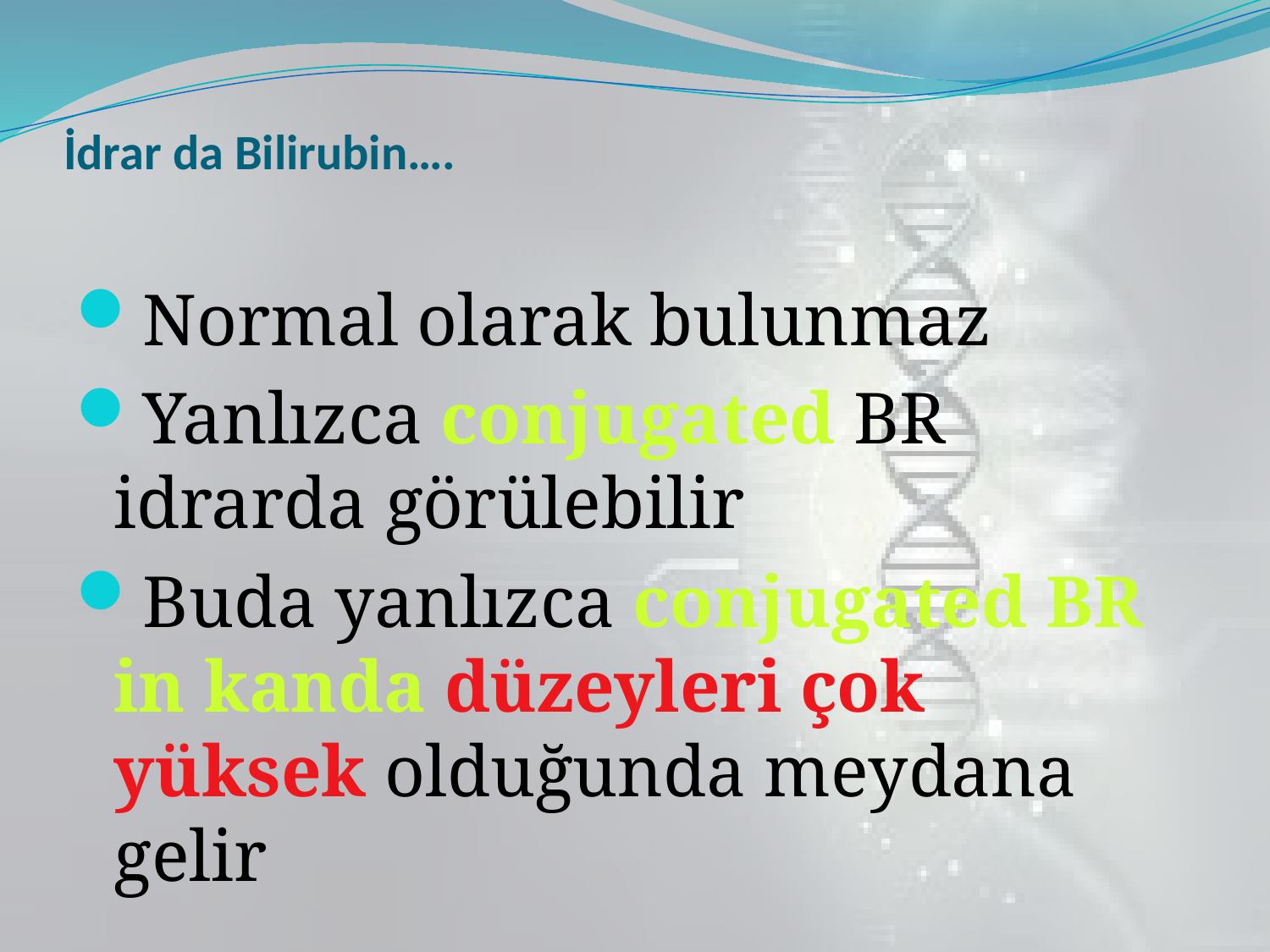

# İdrar da Bilirubin….
Normal olarak bulunmaz
Yanlızca conjugated BR idrarda görülebilir
Buda yanlızca conjugated BR in kanda düzeyleri çok yüksek olduğunda meydana gelir